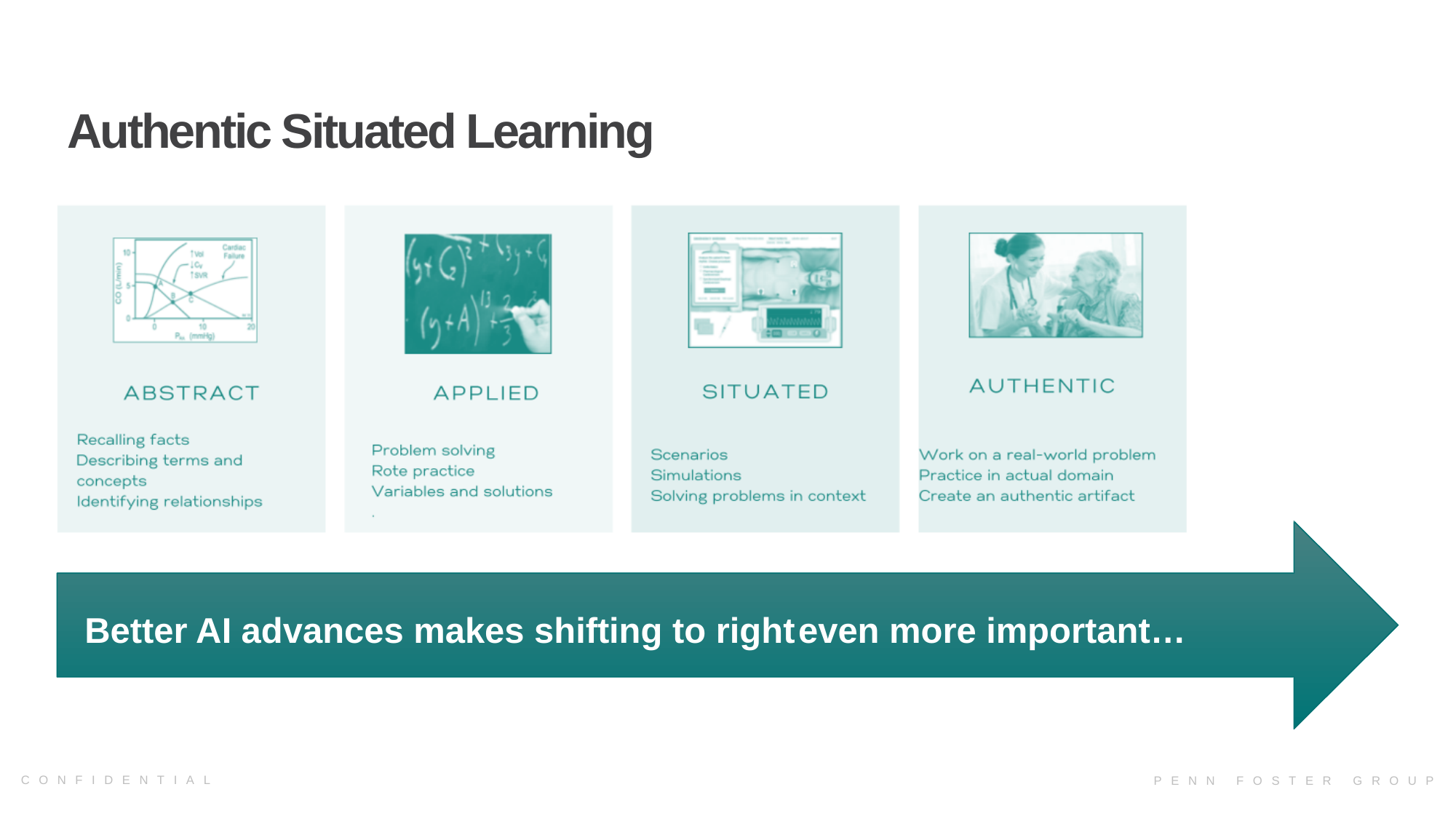

# Authentic Situated Learning

Better AI advances makes shifting to right even more important…